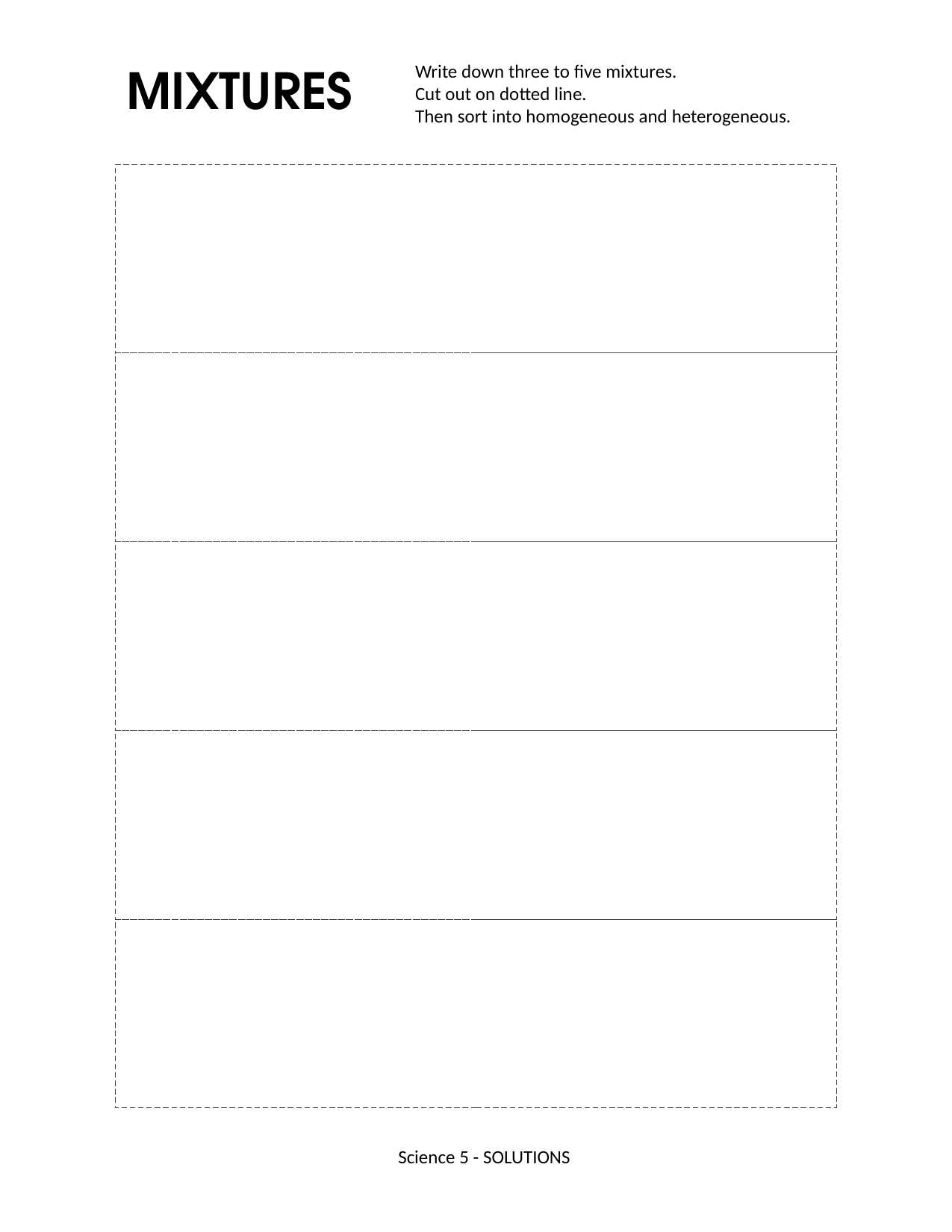

MIXTURES
Write down three to five mixtures.
Cut out on dotted line.
Then sort into homogeneous and heterogeneous.

Science 5 - SOLUTIONS